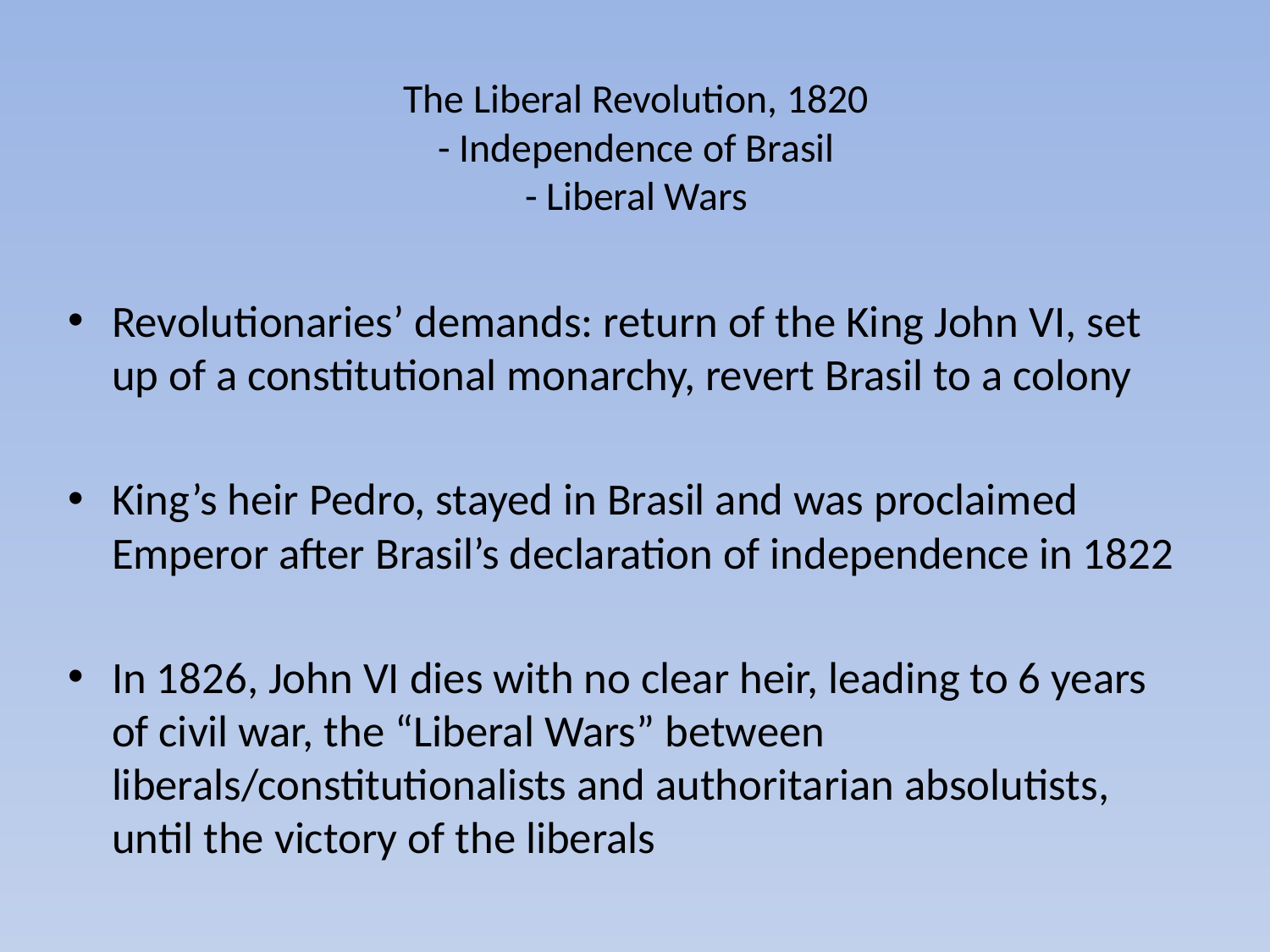

# The Liberal Revolution, 1820 - Independence of Brasil - Liberal Wars
Revolutionaries’ demands: return of the King John VI, set up of a constitutional monarchy, revert Brasil to a colony

King’s heir Pedro, stayed in Brasil and was proclaimed Emperor after Brasil’s declaration of independence in 1822

In 1826, John VI dies with no clear heir, leading to 6 years of civil war, the “Liberal Wars” between liberals/constitutionalists and authoritarian absolutists, until the victory of the liberals